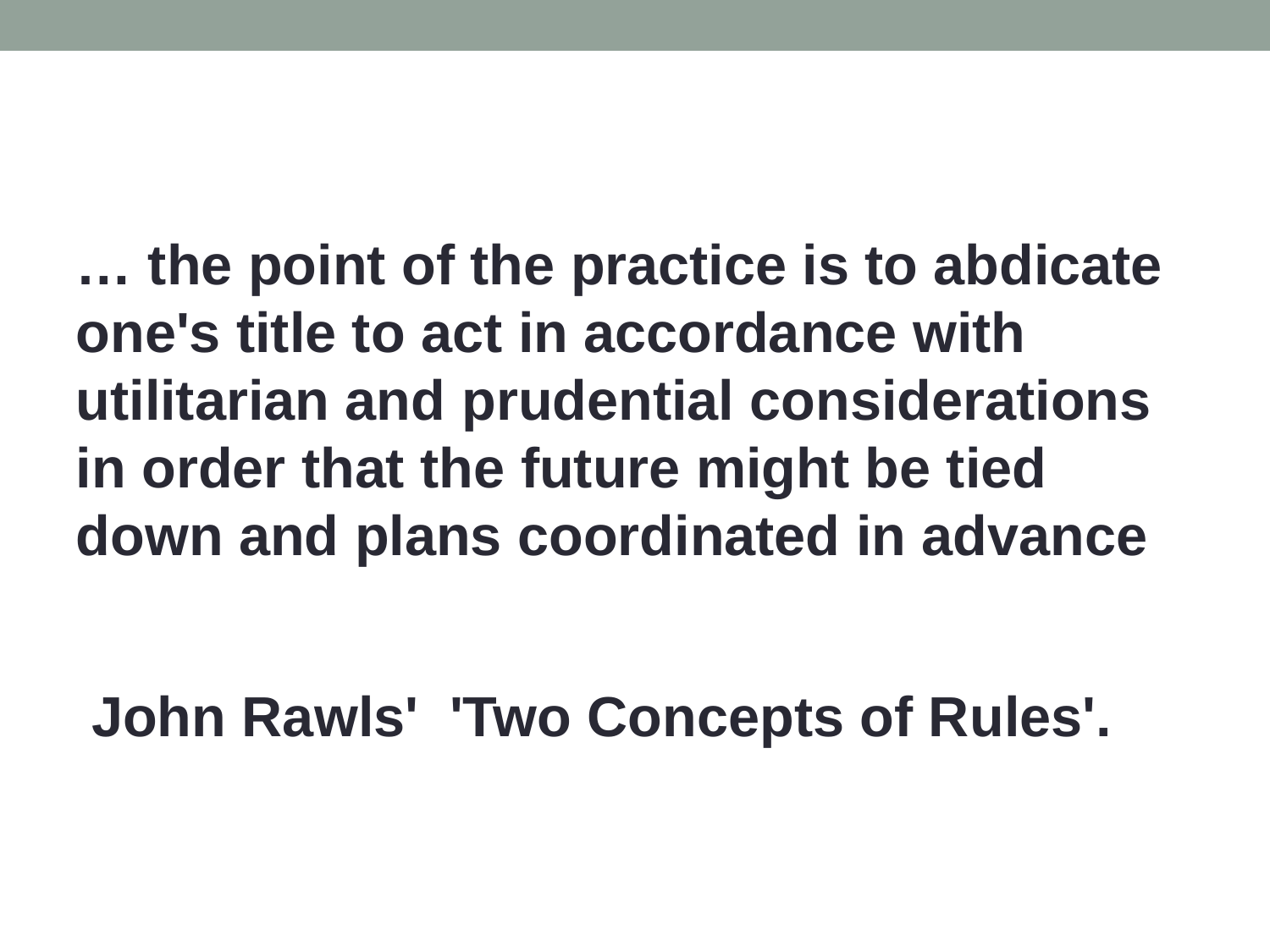

#
… the point of the practice is to abdicate one's title to act in accordance with utilitarian and prudential considerations in order that the future might be tied down and plans coordinated in advance
 John Rawls'  'Two Concepts of Rules'.